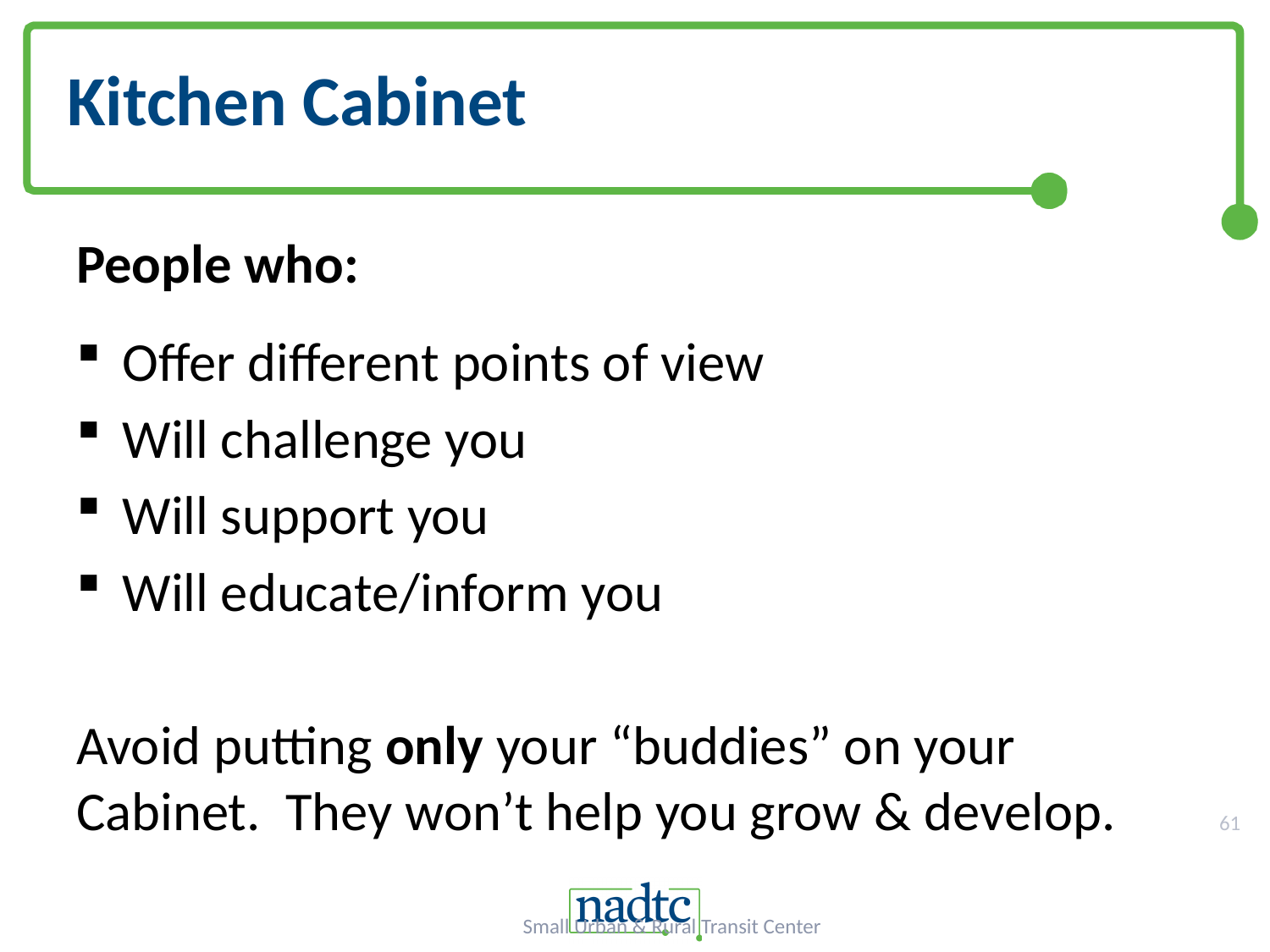

# Kitchen Cabinet
People who:

Offer different points of view
Will challenge you
Will support you
Will educate/inform you

Avoid putting only your “buddies” on your Cabinet.  They won’t help you grow & develop.
61
Small Urban & Rural Transit Center